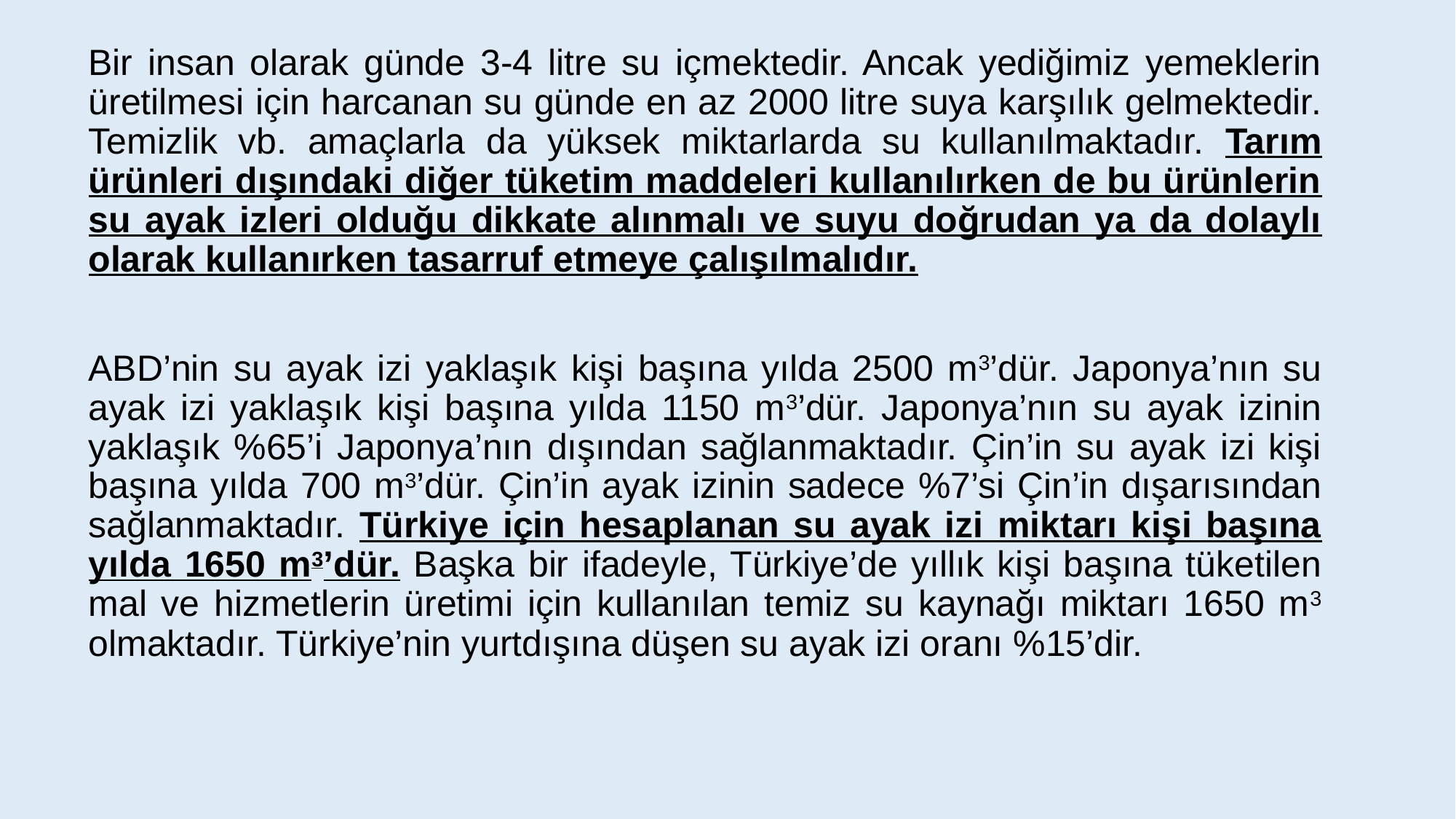

Bir insan olarak günde 3-4 litre su içmektedir. Ancak yediğimiz yemeklerin üretilmesi için harcanan su günde en az 2000 litre suya karşılık gelmektedir. Temizlik vb. amaçlarla da yüksek miktarlarda su kullanılmaktadır. Tarım ürünleri dışındaki diğer tüketim maddeleri kullanılırken de bu ürünlerin su ayak izleri olduğu dikkate alınmalı ve suyu doğrudan ya da dolaylı olarak kullanırken tasarruf etmeye çalışılmalıdır.

ABD’nin su ayak izi yaklaşık kişi başına yılda 2500 m3’dür. Japonya’nın su ayak izi yaklaşık kişi başına yılda 1150 m3’dür. Japonya’nın su ayak izinin yaklaşık %65’i Japonya’nın dışından sağlanmaktadır. Çin’in su ayak izi kişi başına yılda 700 m3’dür. Çin’in ayak izinin sadece %7’si Çin’in dışarısından sağlanmaktadır. Türkiye için hesaplanan su ayak izi miktarı kişi başına yılda 1650 m3’dür. Başka bir ifadeyle, Türkiye’de yıllık kişi başına tüketilen mal ve hizmetlerin üretimi için kullanılan temiz su kaynağı miktarı 1650 m3 olmaktadır. Türkiye’nin yurtdışına düşen su ayak izi oranı %15’dir.